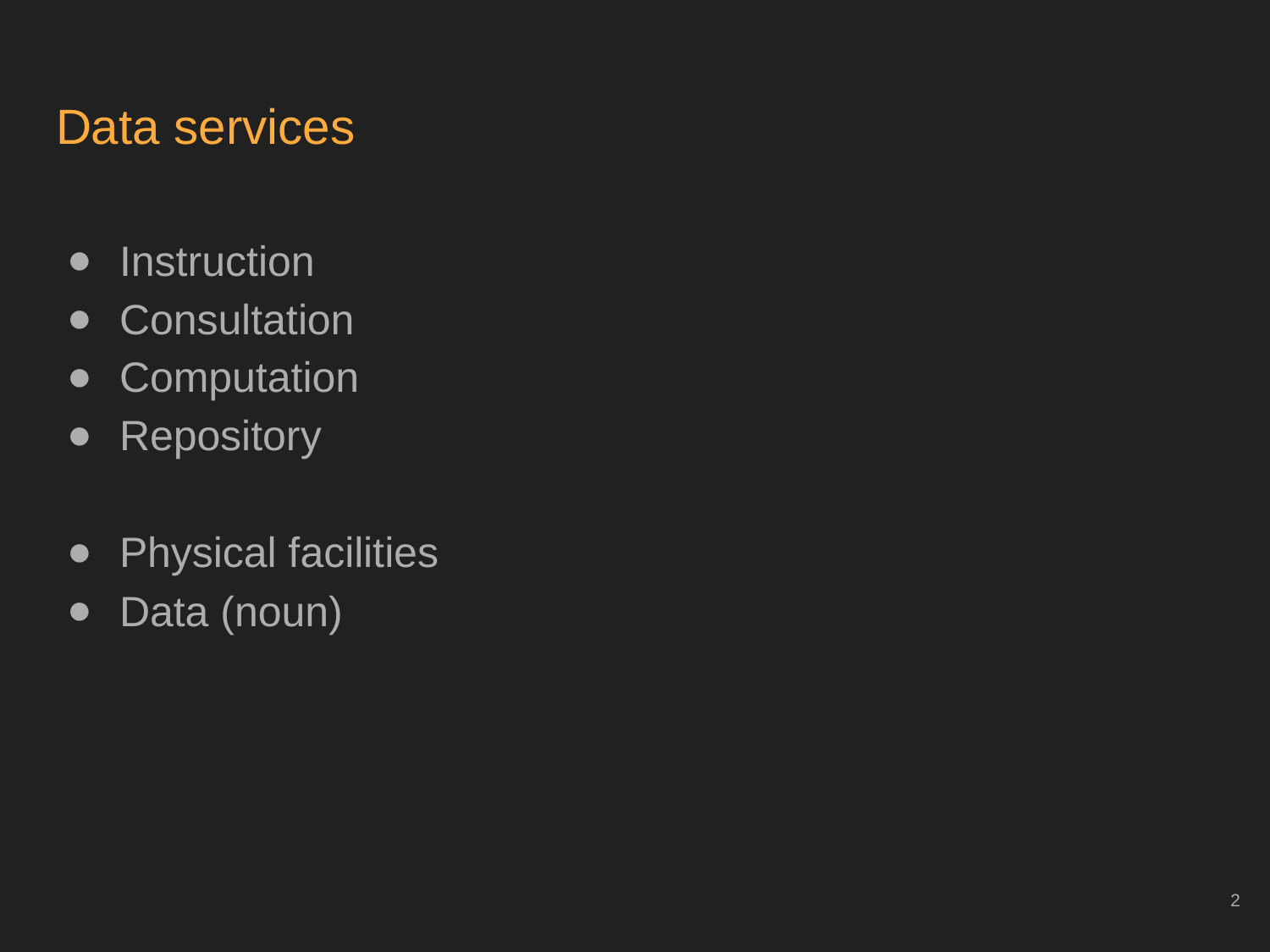

# Data services
Instruction
Consultation
Computation
Repository
Physical facilities
Data (noun)
2